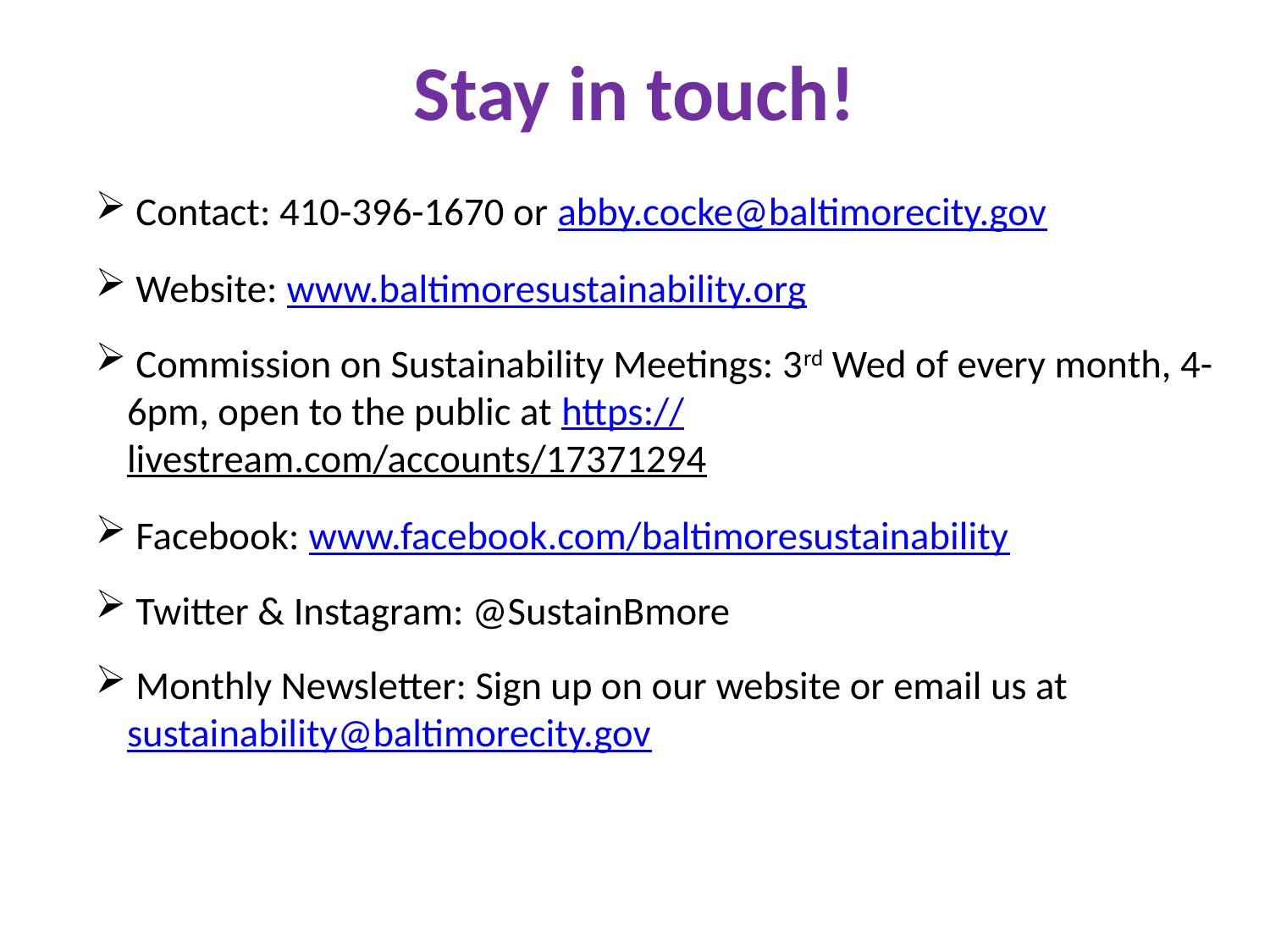

# Stay in touch!
 Contact: 410-396-1670 or abby.cocke@baltimorecity.gov

 Website: www.baltimoresustainability.org

 Commission on Sustainability Meetings: 3rd Wed of every month, 4-6pm, open to the public at https://livestream.com/accounts/17371294

 Facebook: www.facebook.com/baltimoresustainability

 Twitter & Instagram: @SustainBmore

 Monthly Newsletter: Sign up on our website or email us at sustainability@baltimorecity.gov